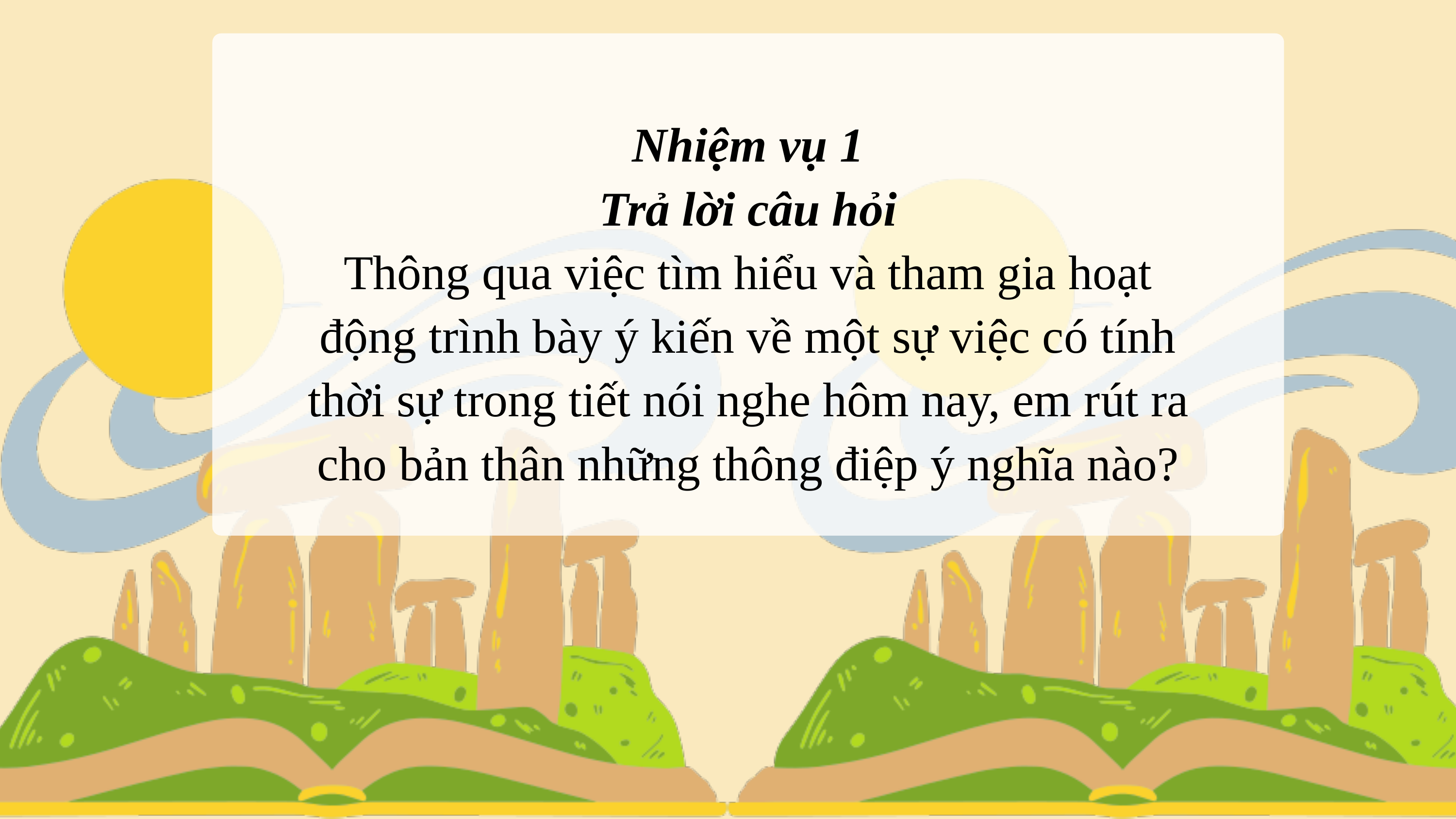

Nhiệm vụ 1
Trả lời câu hỏi
Thông qua việc tìm hiểu và tham gia hoạt động trình bày ý kiến về một sự việc có tính thời sự trong tiết nói nghe hôm nay, em rút ra cho bản thân những thông điệp ý nghĩa nào?